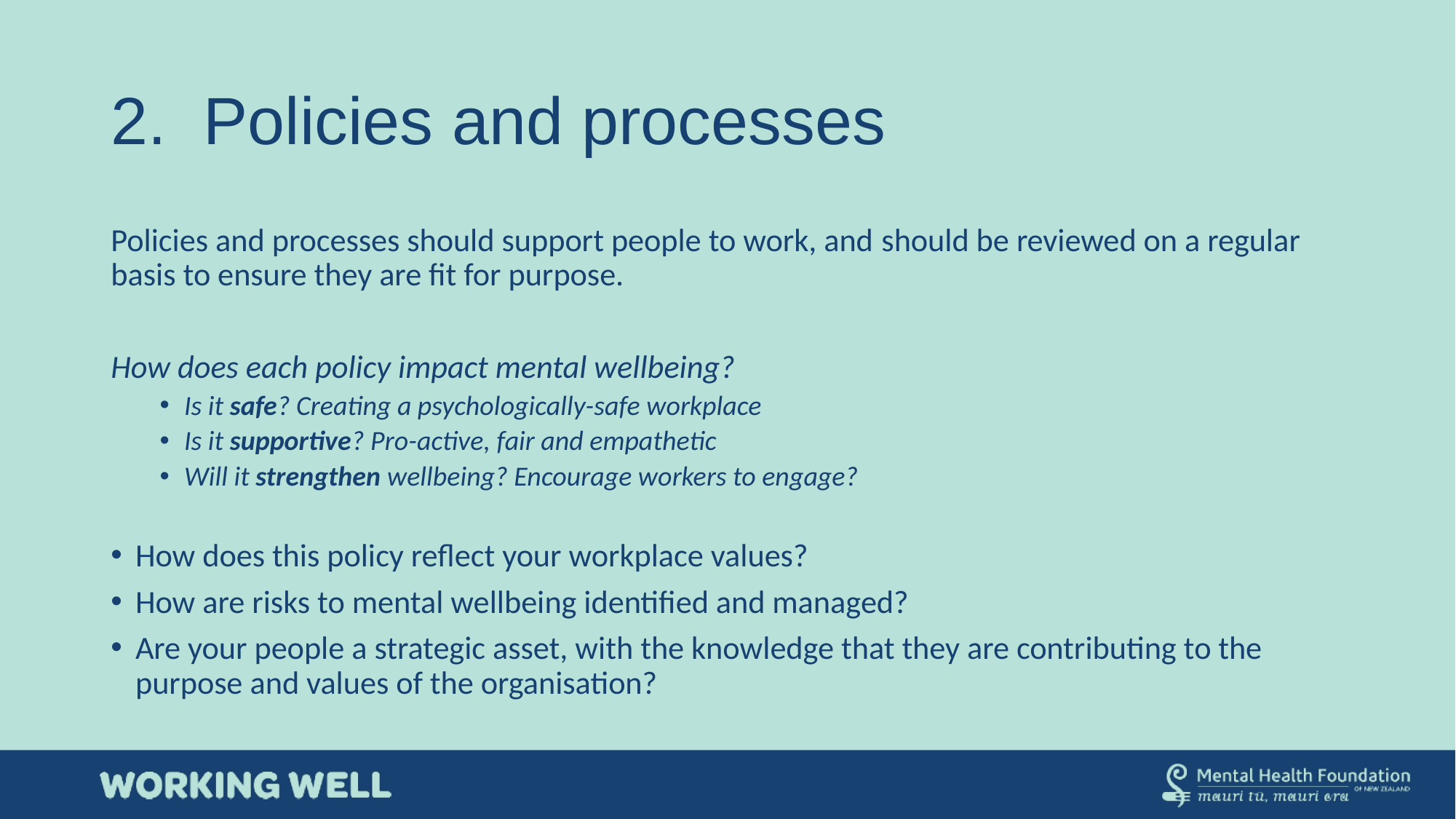

# 2.  Policies and processes
Policies and processes should support people to work, and should be reviewed on a regular basis to ensure they are fit for purpose.

How does each policy impact mental wellbeing?
Is it safe? Creating a psychologically-safe workplace
Is it supportive? Pro-active, fair and empathetic
Will it strengthen wellbeing? Encourage workers to engage?

How does this policy reflect your workplace values?
How are risks to mental wellbeing identified and managed?
Are your people a strategic asset, with the knowledge that they are contributing to the purpose and values of the organisation?